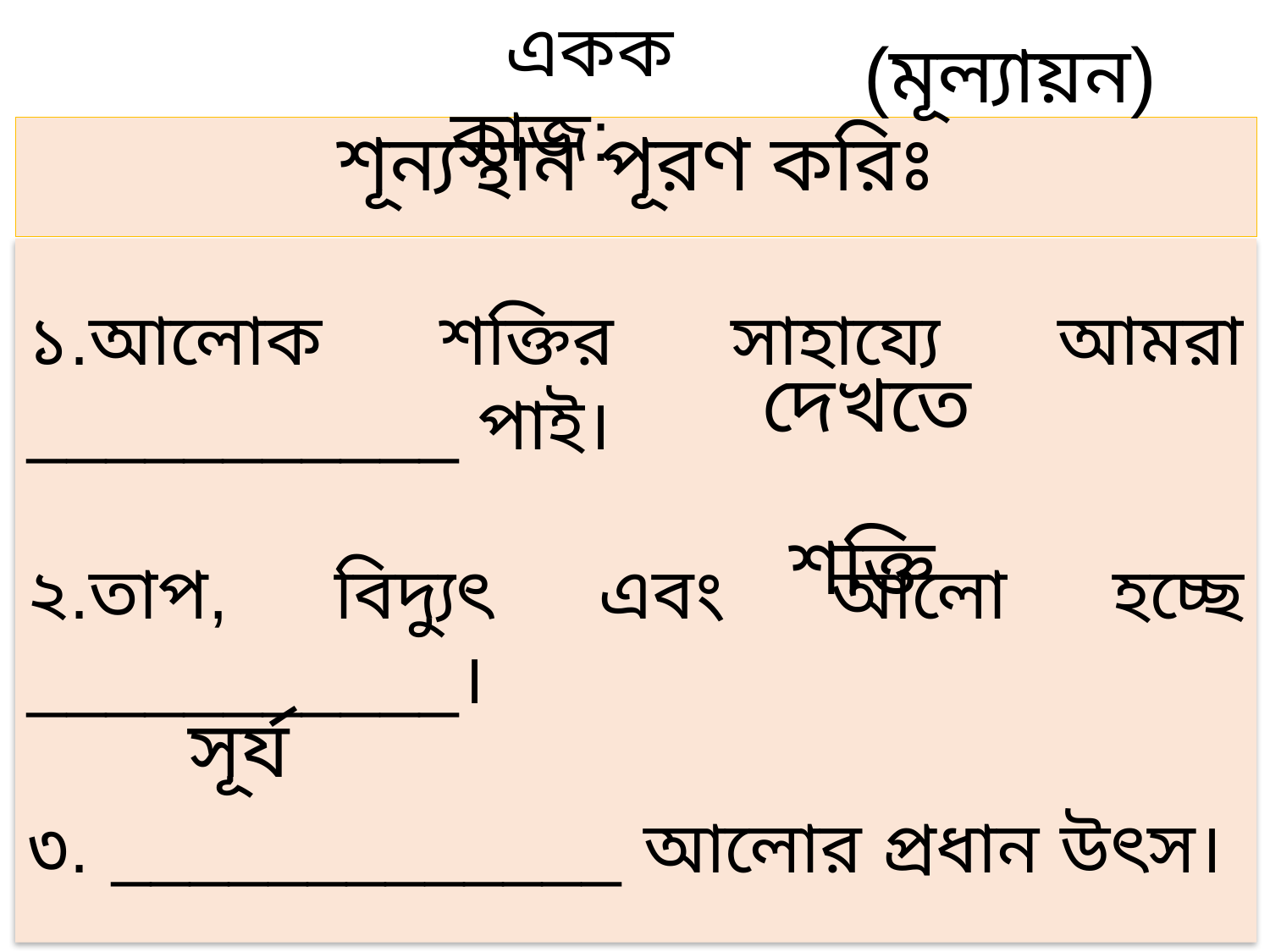

একক কাজ:
 (মূল্যায়ন)
শূন্যস্থান পূরণ করিঃ
১.আলোক শক্তির সাহায্যে আমরা ___________ পাই।

২.তাপ, বিদ্যুৎ এবং আলো হচ্ছে ___________।

৩. _____________ আলোর প্রধান উৎস।
দেখতে
শক্তি
সূর্য